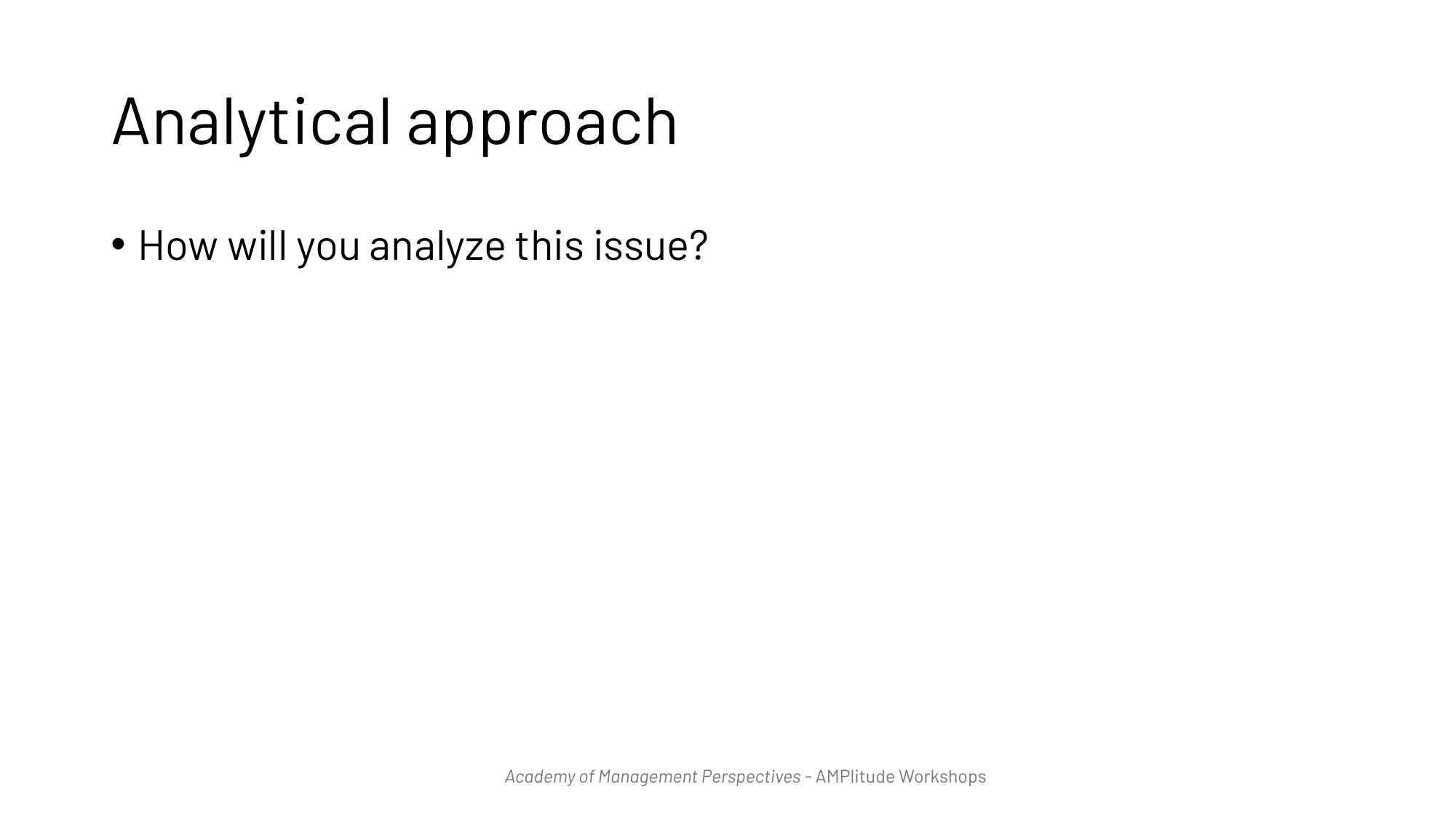

# Analytical approach
How will you analyze this issue?
Academy of Management Perspectives - AMPlitude Workshops